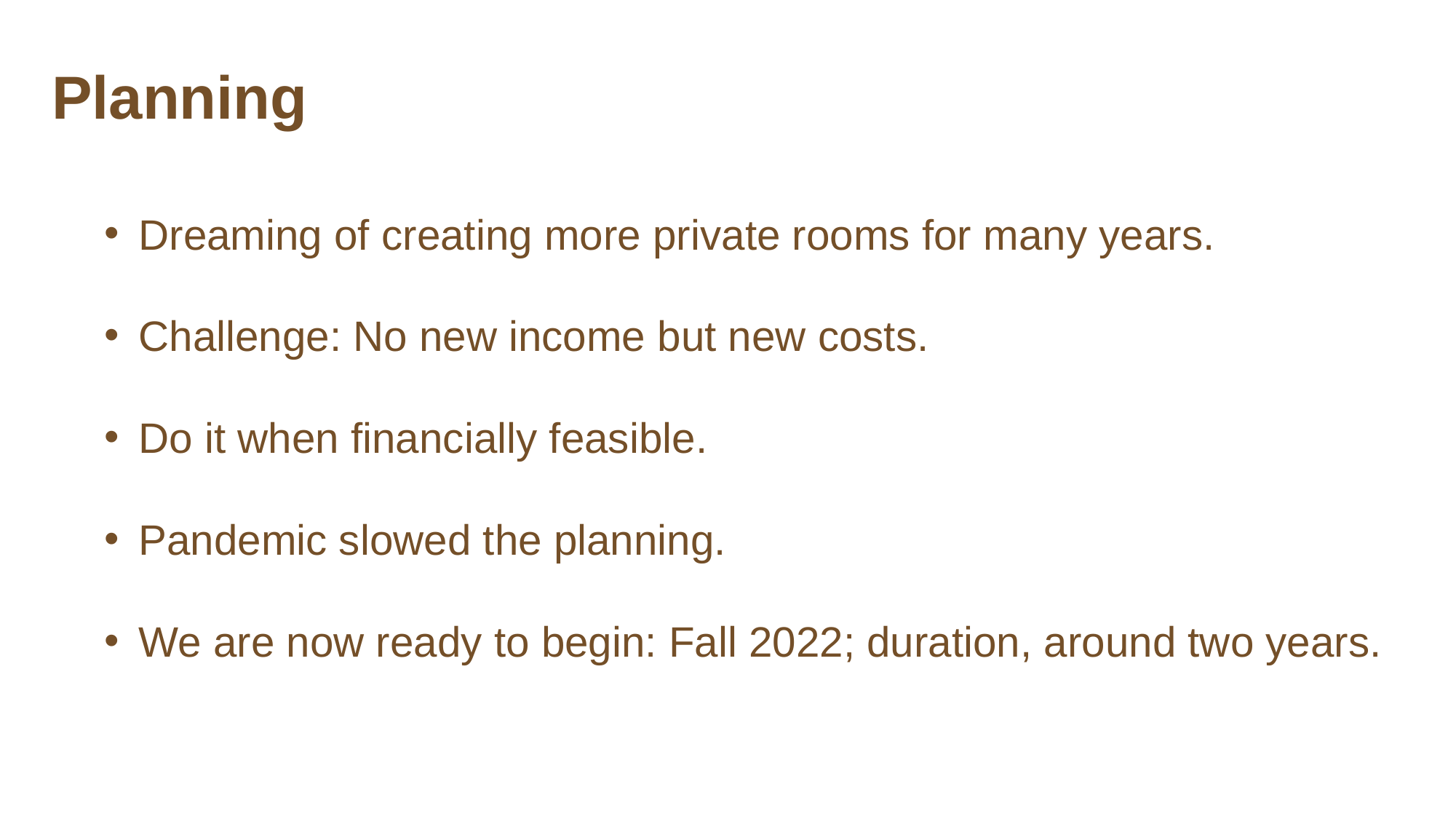

# Planning
Dreaming of creating more private rooms for many years.

Challenge: No new income but new costs.

Do it when financially feasible.

Pandemic slowed the planning.

We are now ready to begin: Fall 2022; duration, around two years.